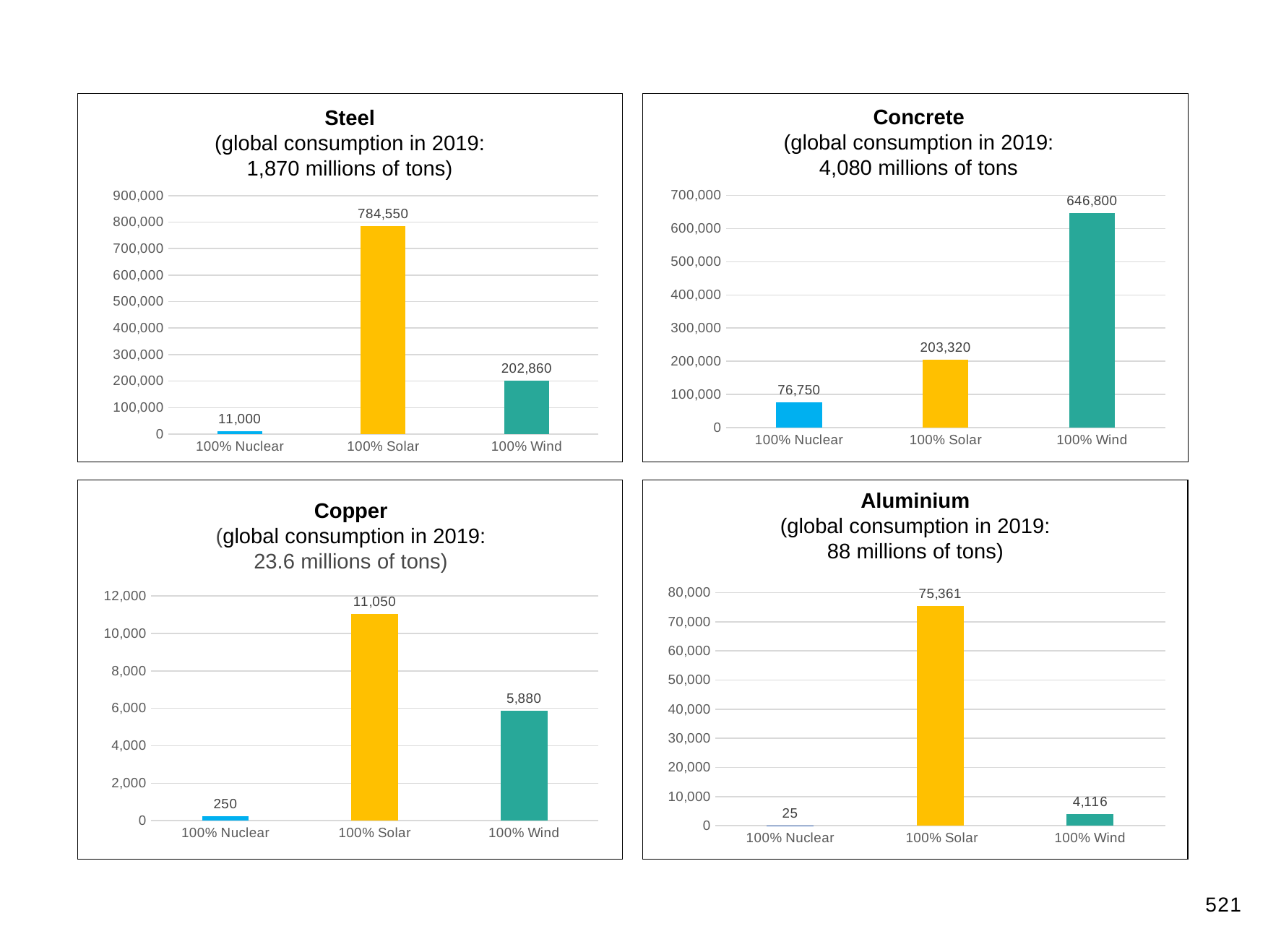

Concrete
(global consumption in 2019:
4,080 millions of tons
Steel
(global consumption in 2019:
1,870 millions of tons)

### Chart

| Category |   Steel |
|---|---|
| 100% Nuclear | 11000.0 |
| 100% Solar | 784550.0 |
| 100% Wind | 202860.0 |

### Chart

| Category |    Concrete  |
|---|---|
| 100% Nuclear | 76750.0 |
| 100% Solar | 203320.0 |
| 100% Wind | 646800.0 |

Aluminium
(global consumption in 2019:
88 millions of tons)
Copper
(global consumption in 2019:
23.6 millions of tons)

### Chart

| Category |    Aluminium  |
|---|---|
| 100% Nuclear | 25.0 |
|  100% Solar | 75361.0 |
| 100% Wind | 4116.0 |

### Chart

| Category |    Copper  |
|---|---|
| 100% Nuclear | 250.0 |
| 100% Solar | 11050.0 |
| 100% Wind | 5880.0 |
521